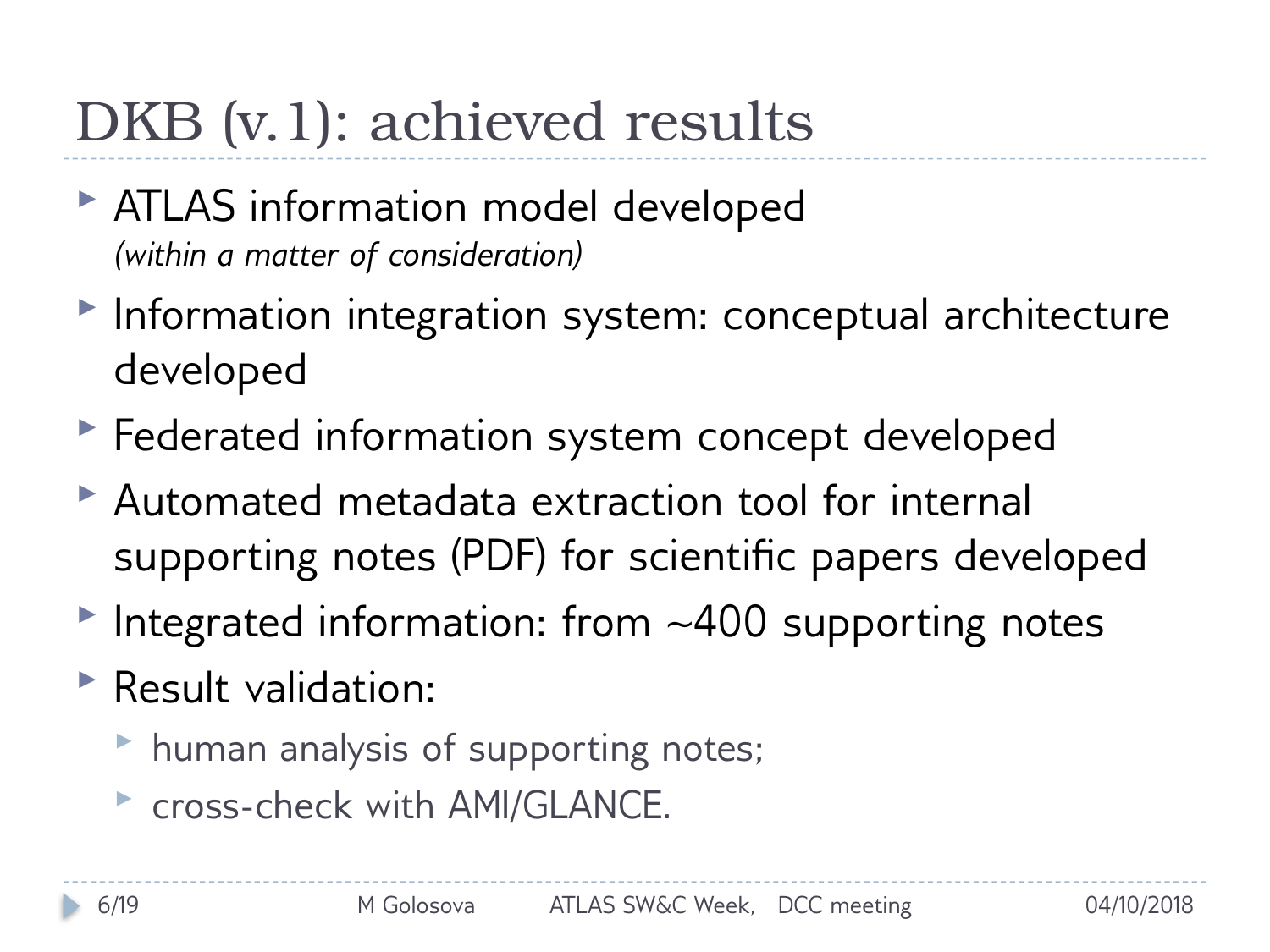

# DKB (v.1): achieved results
ATLAS information model developed
(within a matter of consideration)
Information integration system: conceptual architecture developed
Federated information system concept developed
Automated metadata extraction tool for internal supporting notes (PDF) for scientific papers developed
Integrated information: from ~400 supporting notes
Result validation:
human analysis of supporting notes;
cross-check with AMI/GLANCE.
6/19
M Golosova          ATLAS SW&C Week,   DCC meeting
04/10/2018